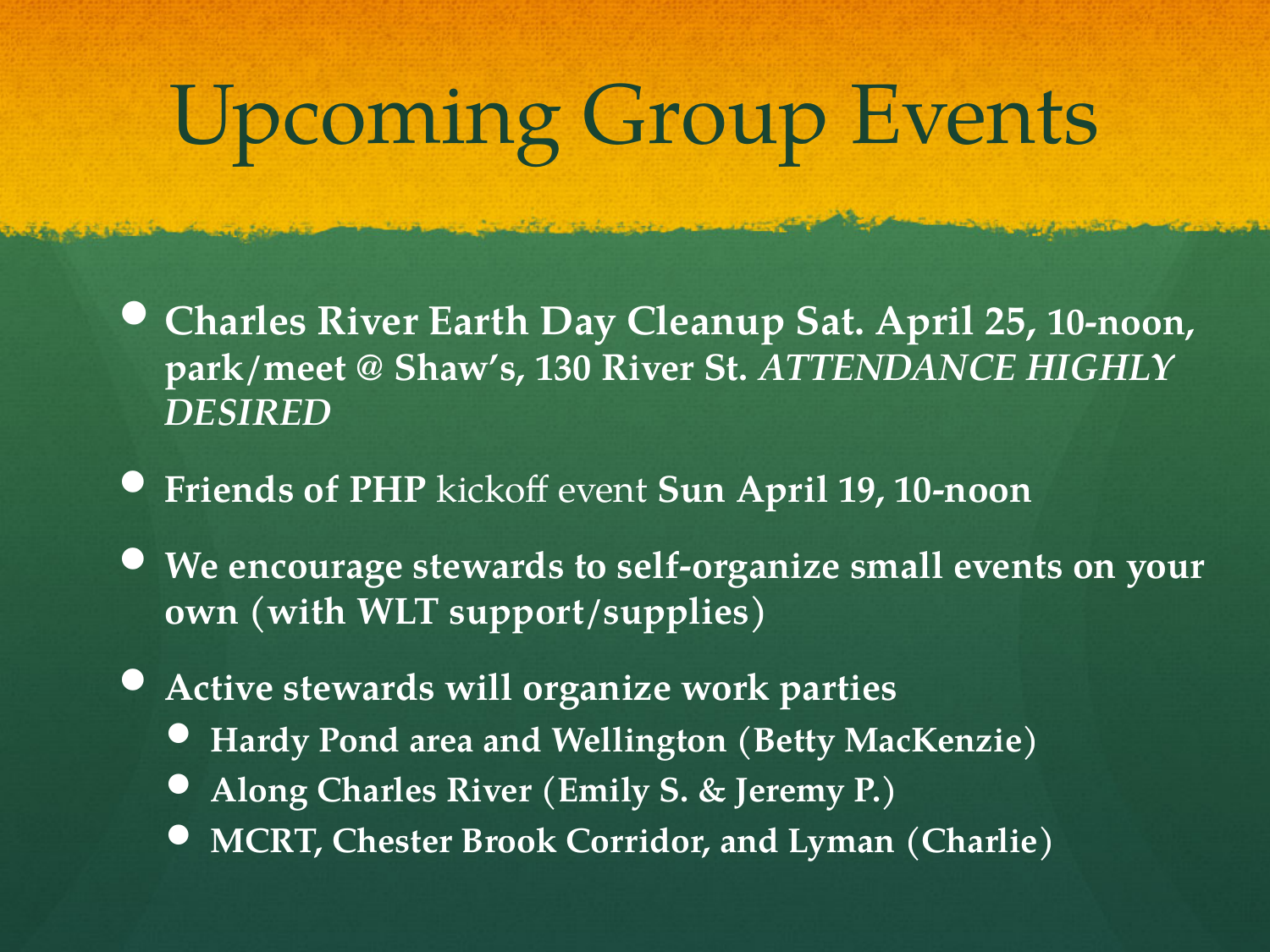

# Upcoming Group Events
Charles River Earth Day Cleanup Sat. April 25, 10-noon, park/meet @ Shaw’s, 130 River St. ATTENDANCE HIGHLY DESIRED
Friends of PHP kickoff event Sun April 19, 10-noon
We encourage stewards to self-organize small events on your own (with WLT support/supplies)
Active stewards will organize work parties
Hardy Pond area and Wellington (Betty MacKenzie)
Along Charles River (Emily S. & Jeremy P.)
MCRT, Chester Brook Corridor, and Lyman (Charlie)